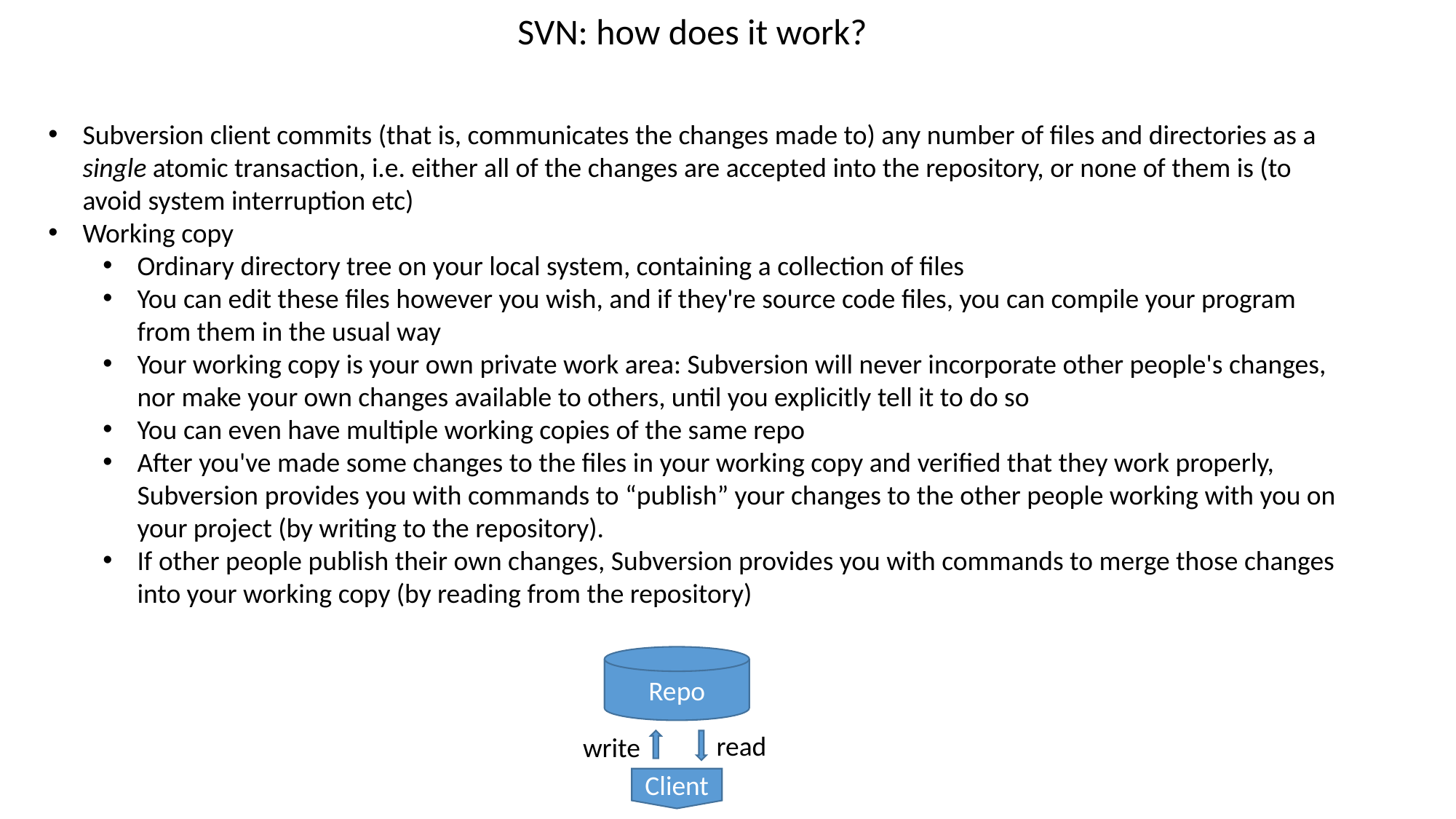

SVN: how does it work?
Subversion client commits (that is, communicates the changes made to) any number of files and directories as a single atomic transaction, i.e. either all of the changes are accepted into the repository, or none of them is (to avoid system interruption etc)
Working copy
Ordinary directory tree on your local system, containing a collection of files
You can edit these files however you wish, and if they're source code files, you can compile your program from them in the usual way
Your working copy is your own private work area: Subversion will never incorporate other people's changes, nor make your own changes available to others, until you explicitly tell it to do so
You can even have multiple working copies of the same repo
After you've made some changes to the files in your working copy and verified that they work properly, Subversion provides you with commands to “publish” your changes to the other people working with you on your project (by writing to the repository).
If other people publish their own changes, Subversion provides you with commands to merge those changes into your working copy (by reading from the repository)
Repo
read
write

Client